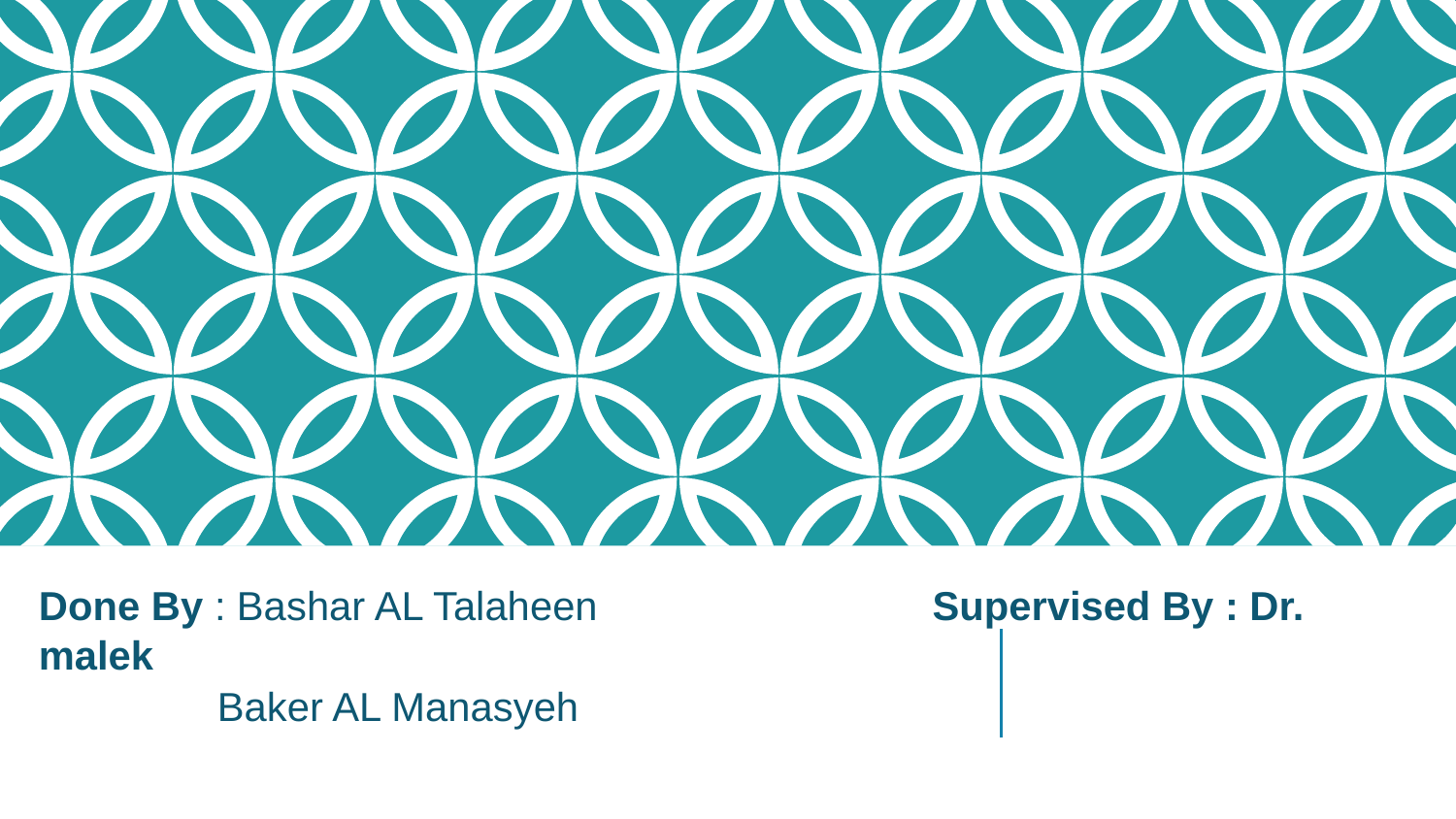

Done By : Bashar AL Talaheen                              Supervised By : Dr. malek
                Baker AL Manasyeh